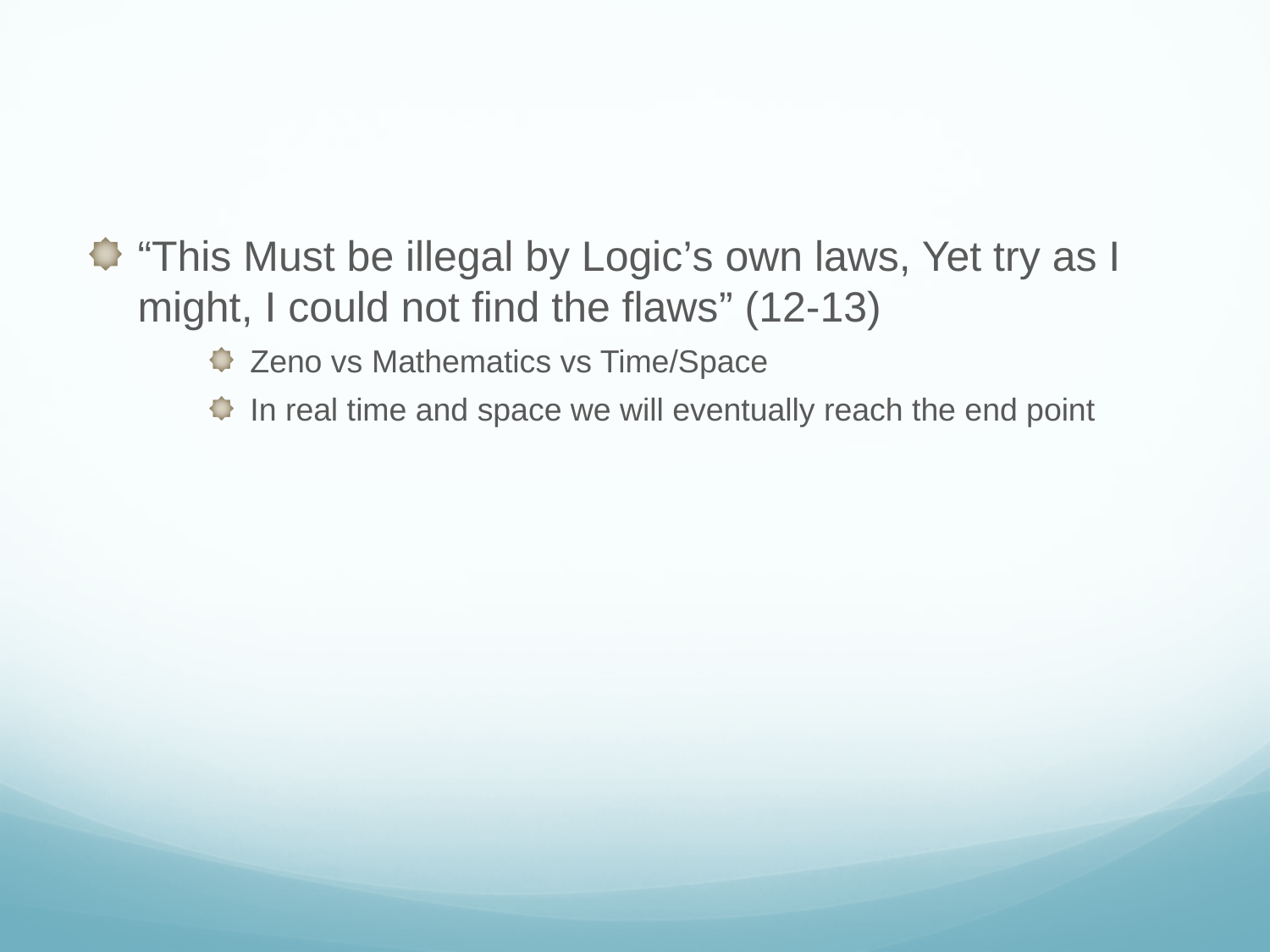

#
“This Must be illegal by Logic’s own laws, Yet try as I might, I could not find the flaws” (12-13)
Zeno vs Mathematics vs Time/Space
In real time and space we will eventually reach the end point